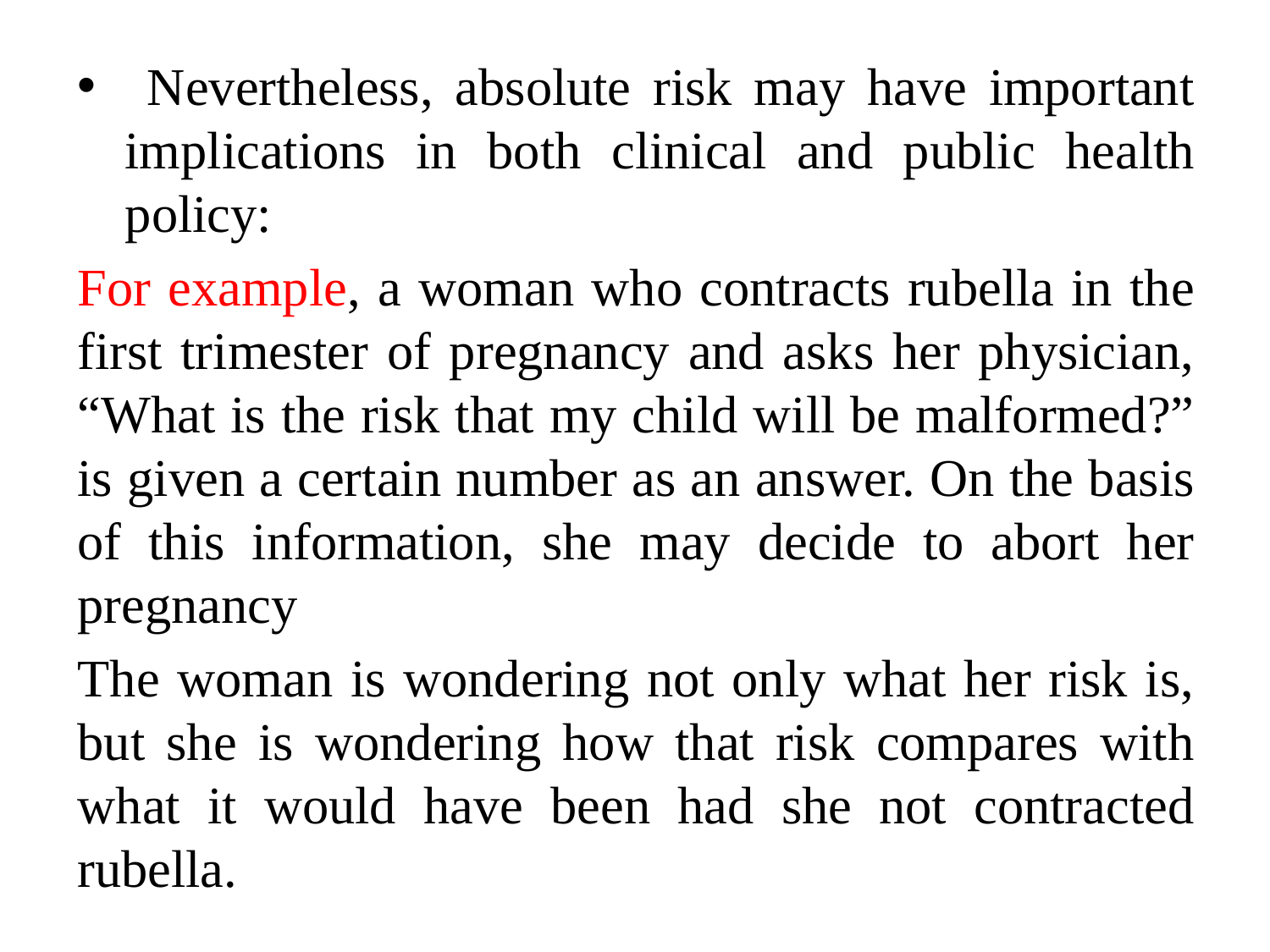

Nevertheless, absolute risk may have important implications in both clinical and public health policy:
For example, a woman who contracts rubella in the first trimester of pregnancy and asks her physician, “What is the risk that my child will be malformed?” is given a certain number as an answer. On the basis of this information, she may decide to abort her pregnancy
The woman is wondering not only what her risk is, but she is wondering how that risk compares with what it would have been had she not contracted rubella.